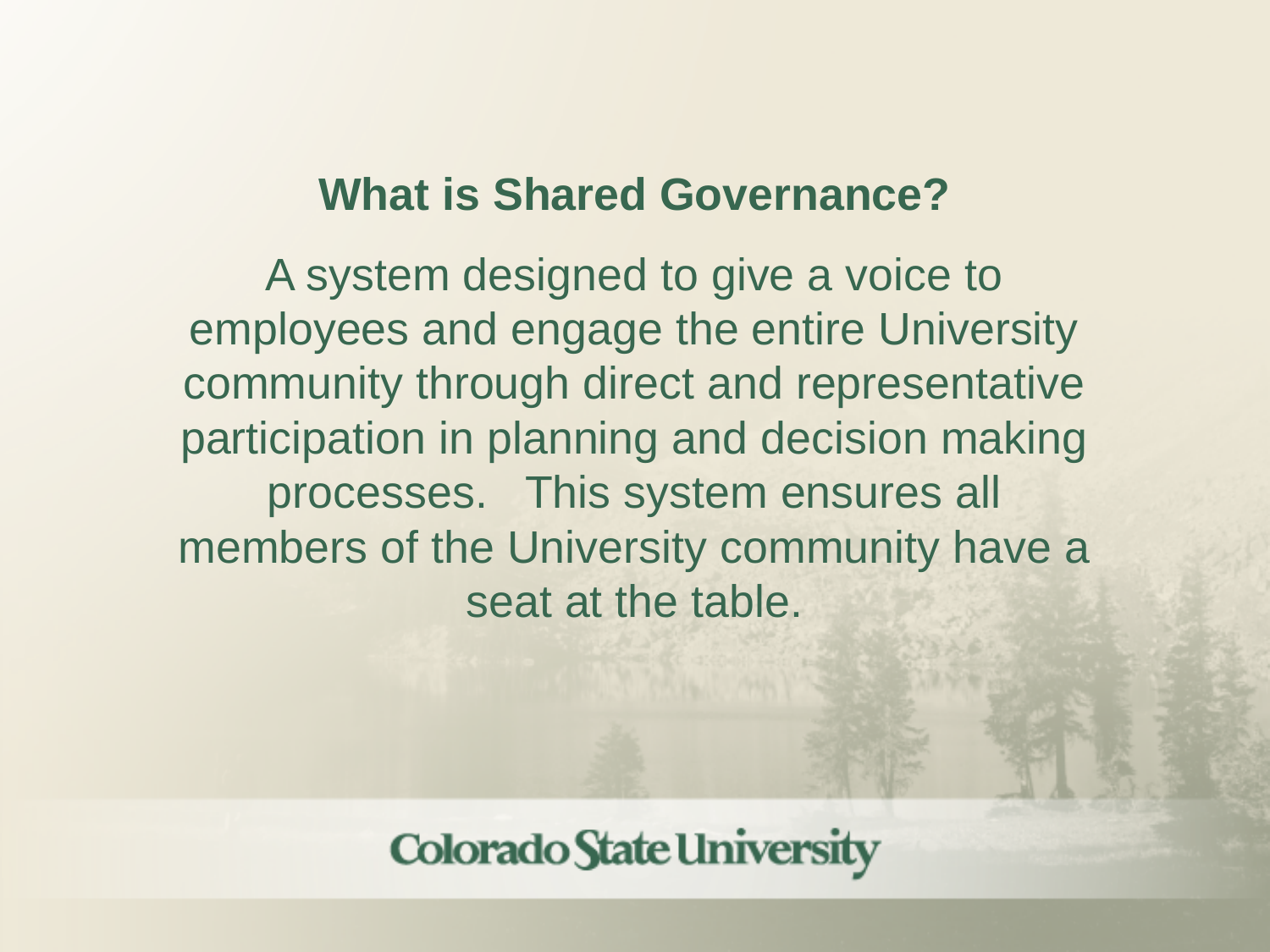

What is Shared Governance?

A system designed to give a voice to employees and engage the entire University community through direct and representative participation in planning and decision making processes.   This system ensures all members of the University community have a seat at the table.